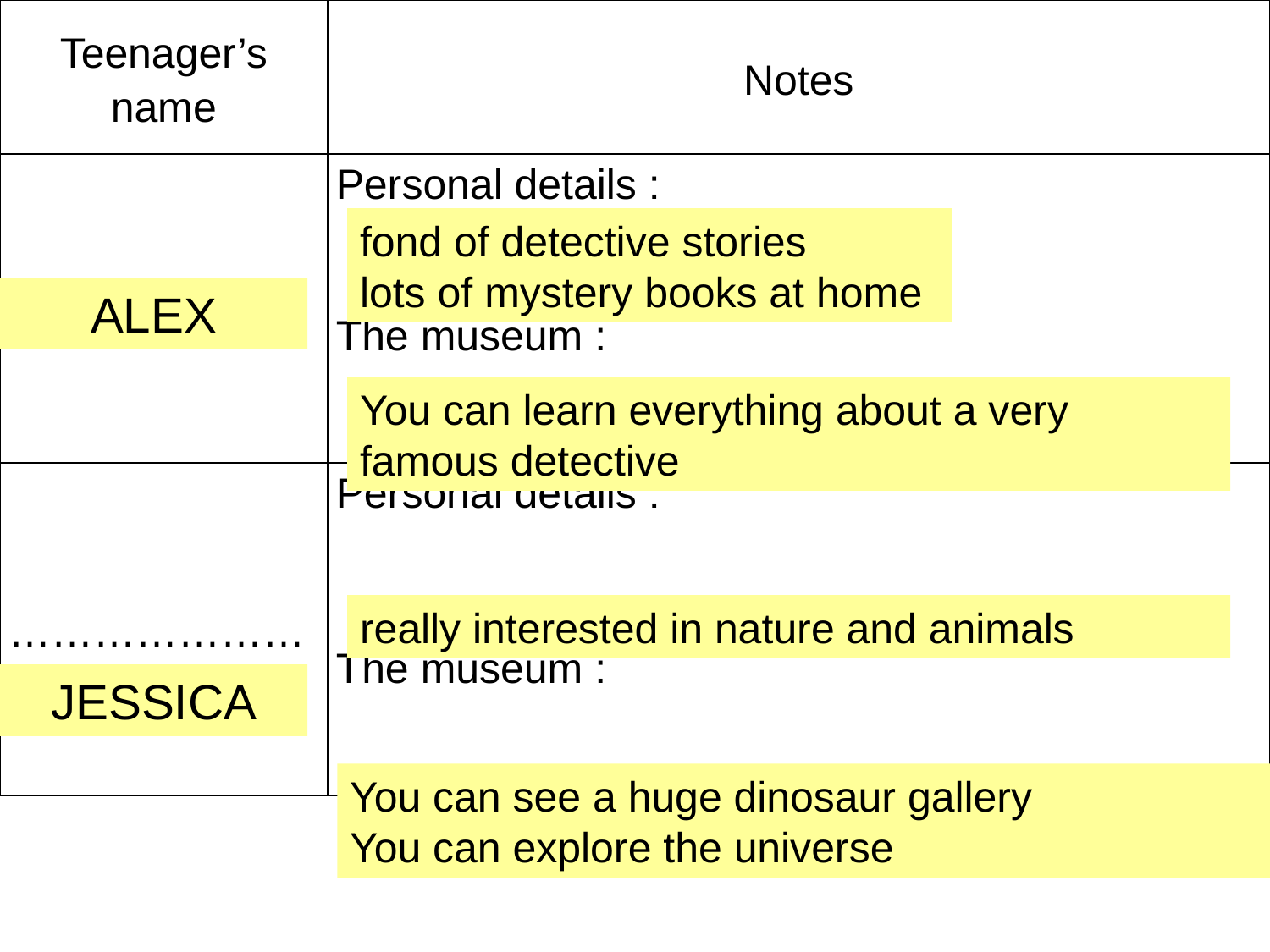

| Teenager’s name | Notes |
| --- | --- |
| ………………… | Personal details : The museum : |
| ………………… | Personal details : The museum : |
fond of detective stories
lots of mystery books at home
ALEX
You can learn everything about a very famous detective
really interested in nature and animals
JESSICA
You can see a huge dinosaur gallery
You can explore the universe